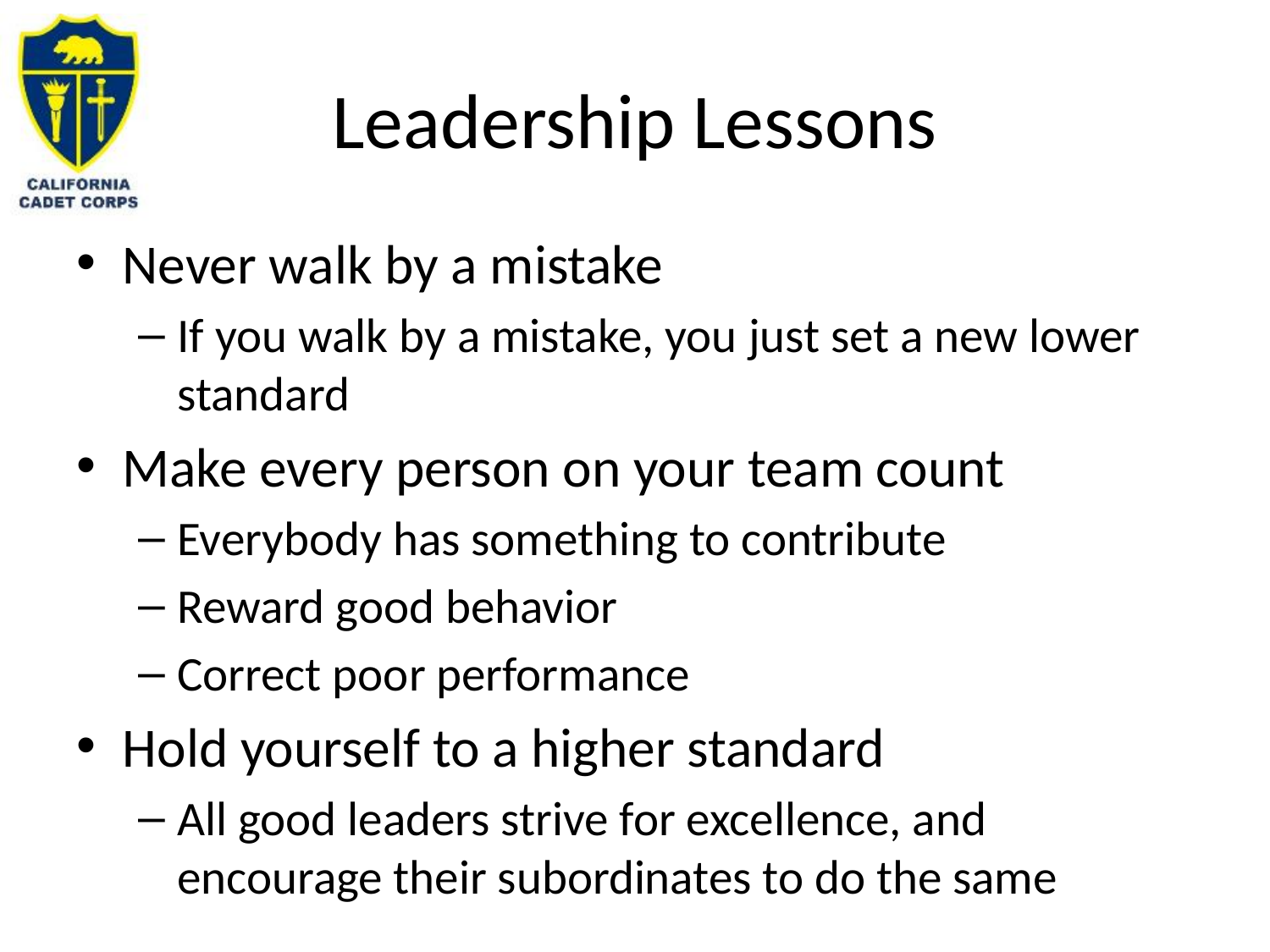

# Leadership Lessons
Never walk by a mistake
If you walk by a mistake, you just set a new lower standard
Make every person on your team count
Everybody has something to contribute
Reward good behavior
Correct poor performance
Hold yourself to a higher standard
All good leaders strive for excellence, and encourage their subordinates to do the same